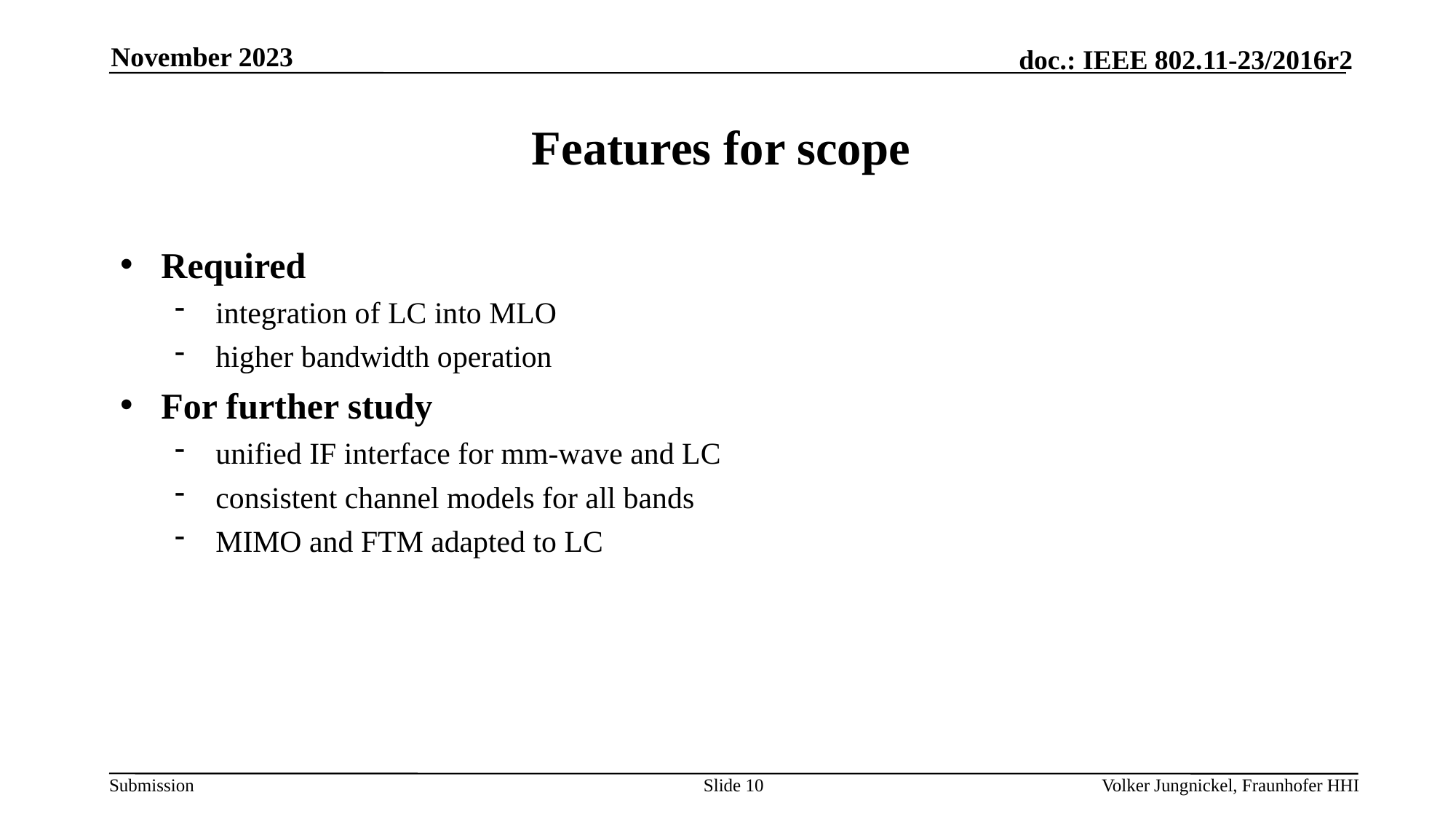

November 2023
# Features for scope
Required
integration of LC into MLO
higher bandwidth operation
For further study
unified IF interface for mm-wave and LC
consistent channel models for all bands
MIMO and FTM adapted to LC
Slide 10
Volker Jungnickel, Fraunhofer HHI